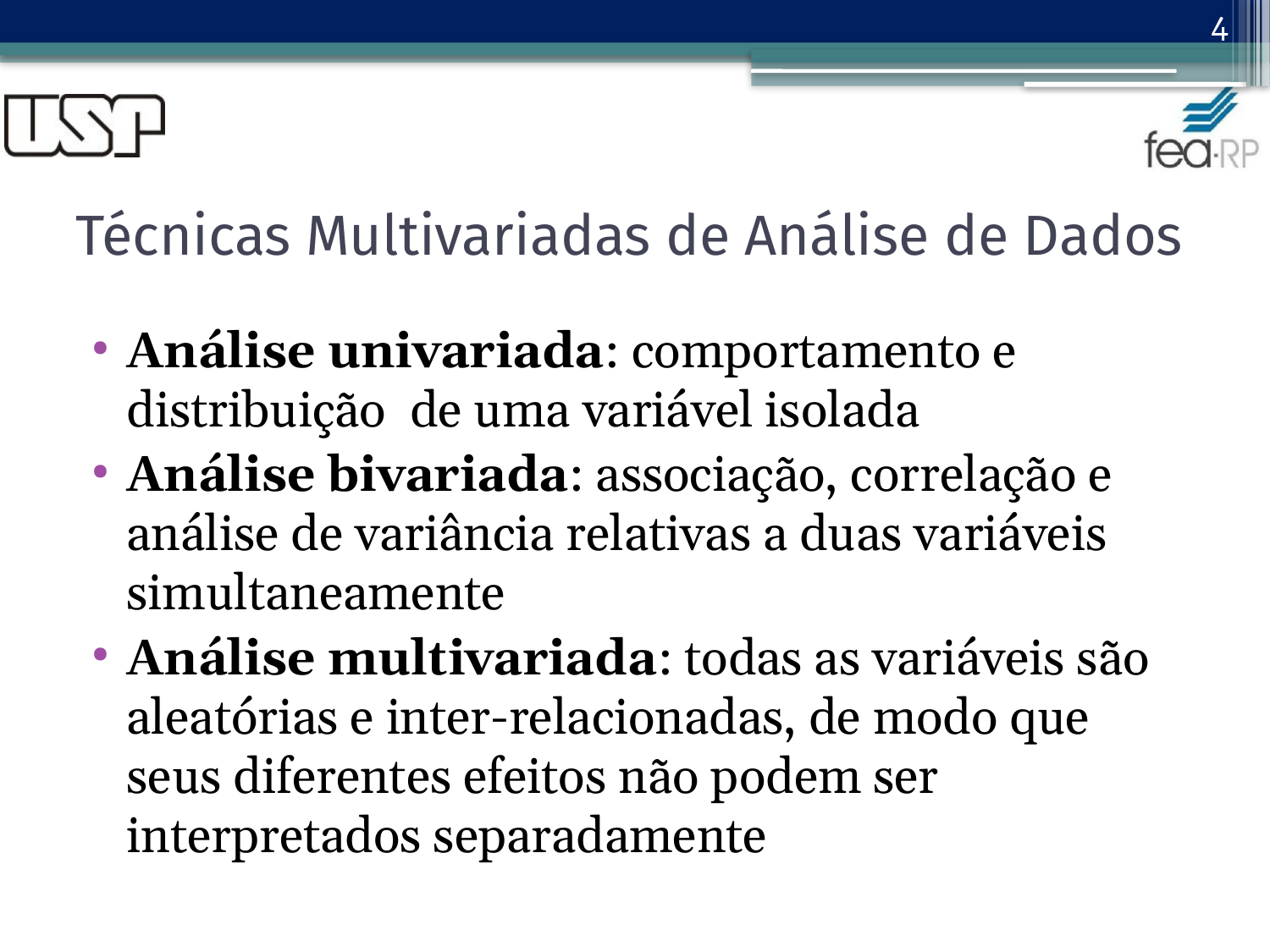

4
# Técnicas Multivariadas de Análise de Dados
Análise univariada: comportamento e distribuição  de uma variável isolada
Análise bivariada: associação, correlação e análise de variância relativas a duas variáveis simultaneamente
Análise multivariada: todas as variáveis são aleatórias e inter-relacionadas, de modo que seus diferentes efeitos não podem ser interpretados separadamente